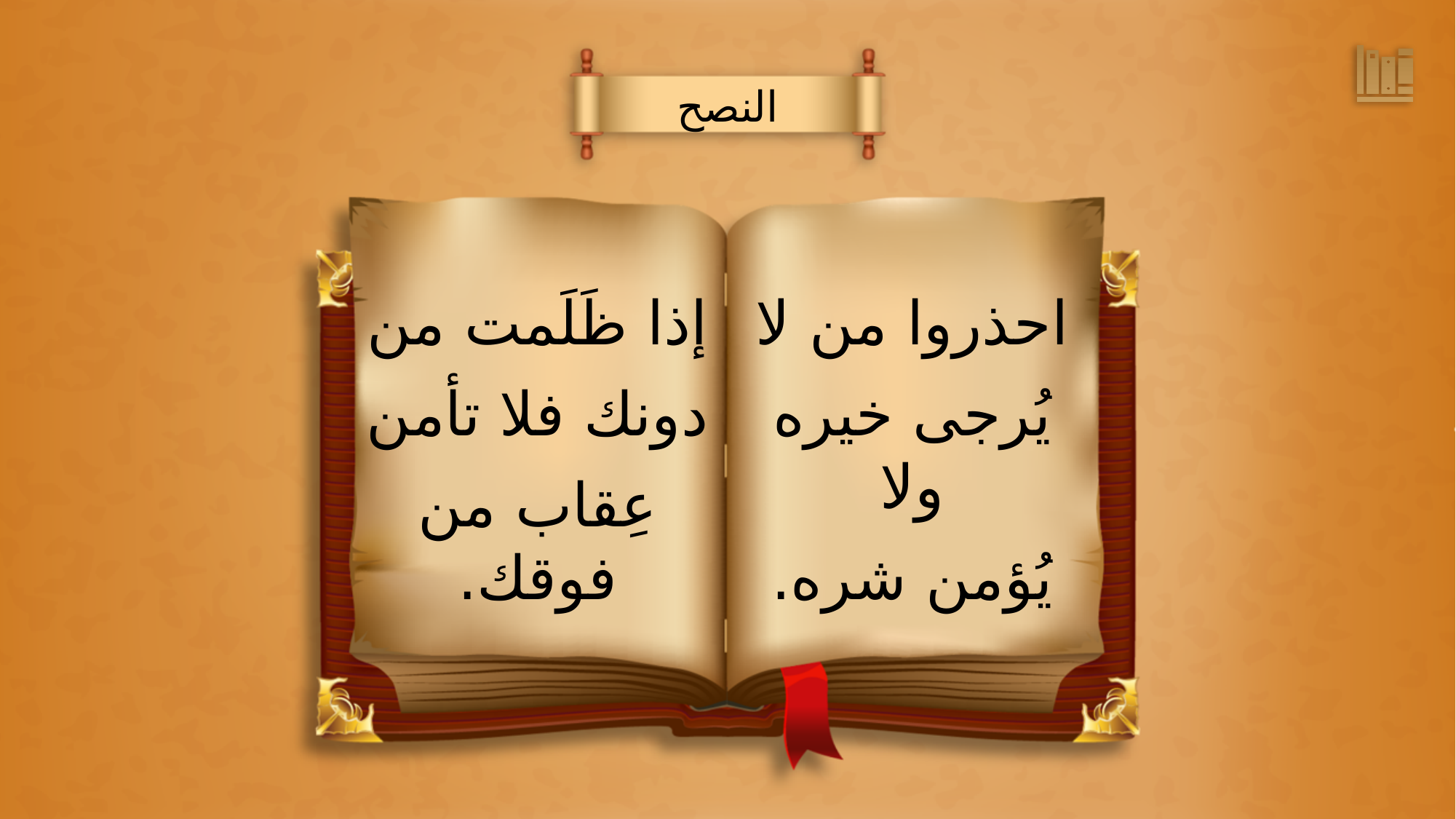

النصح
احذروا من لا
يُرجى خيره ولا
يُؤمن شره.
إذا ظَلَمت من
دونك فلا تأمن
عِقاب من فوقك.